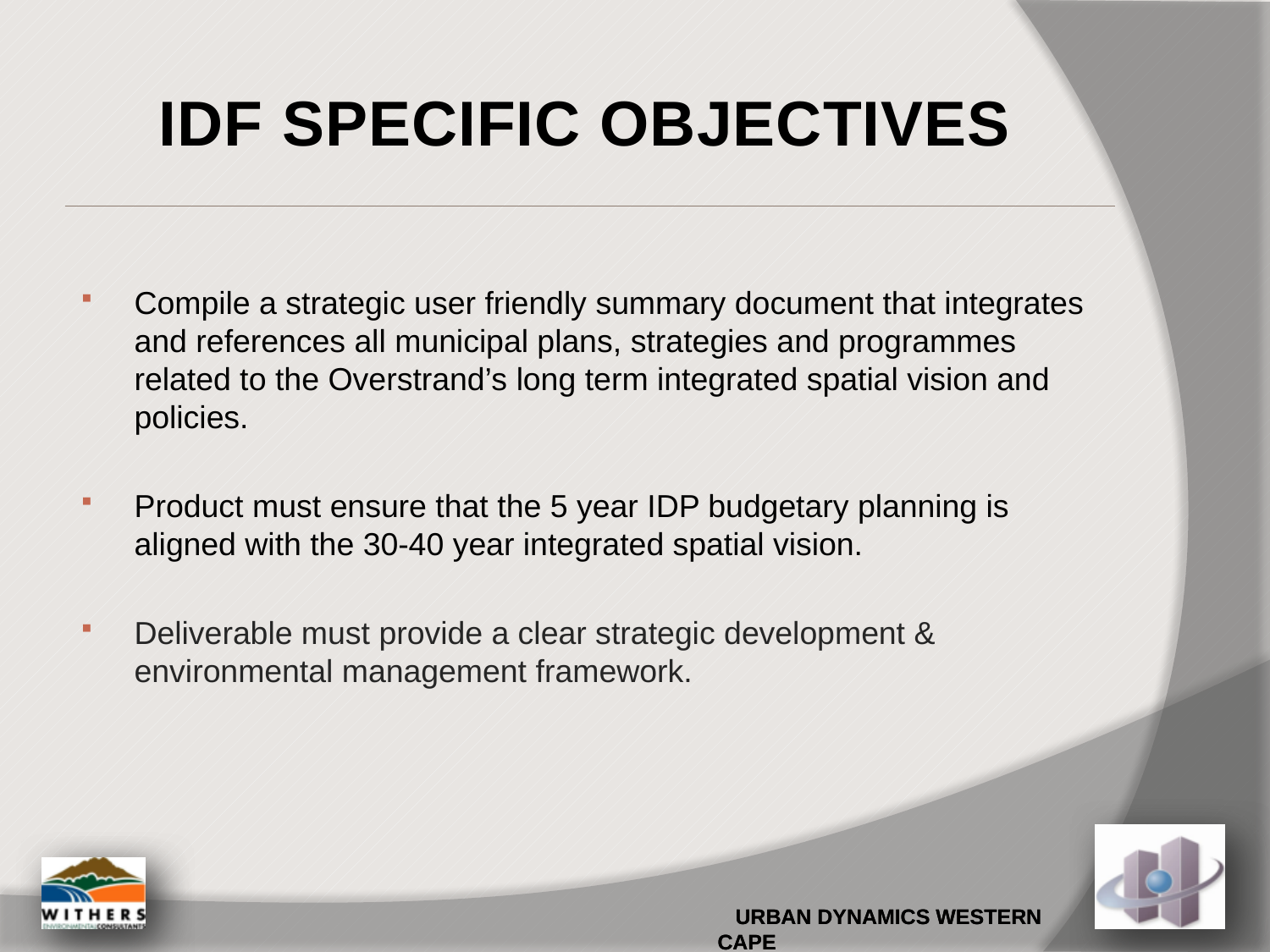

IDF SPECIFIC OBJECTIVES
Compile a strategic user friendly summary document that integrates and references all municipal plans, strategies and programmes related to the Overstrand’s long term integrated spatial vision and policies.

Product must ensure that the 5 year IDP budgetary planning is aligned with the 30-40 year integrated spatial vision.

Deliverable must provide a clear strategic development & environmental management framework.